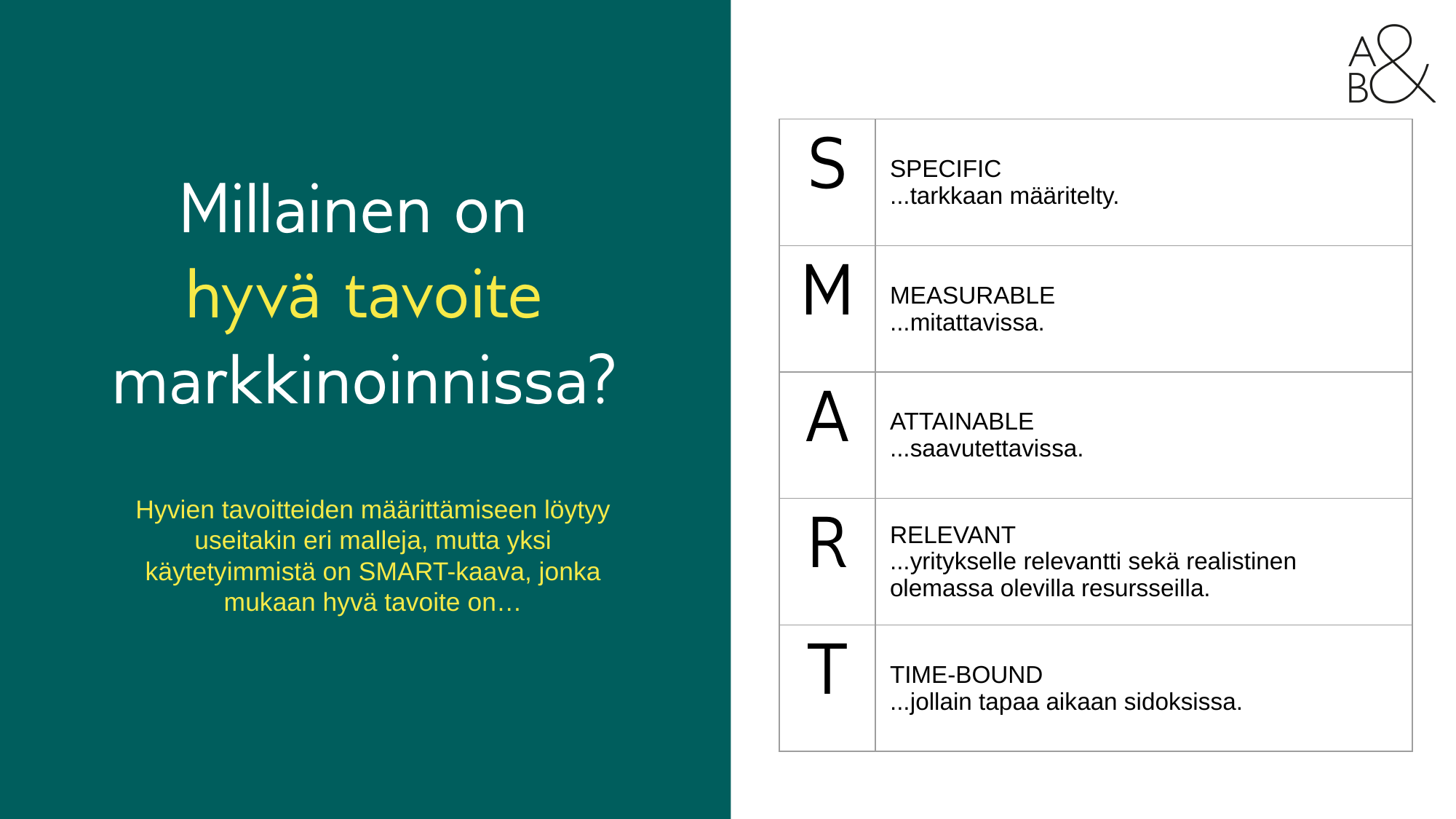

| S | SPECIFIC ...tarkkaan määritelty. |
| --- | --- |
| M | MEASURABLE ...mitattavissa. |
| A | ATTAINABLE ...saavutettavissa. |
| R | RELEVANT ...yritykselle relevantti sekä realistinen olemassa olevilla resursseilla. |
| T | TIME-BOUND ...jollain tapaa aikaan sidoksissa. |
# Millainen on hyvä tavoite markkinoinnissa?
Hyvien tavoitteiden määrittämiseen löytyy useitakin eri malleja, mutta yksi käytetyimmistä on SMART-kaava, jonka mukaan hyvä tavoite on…